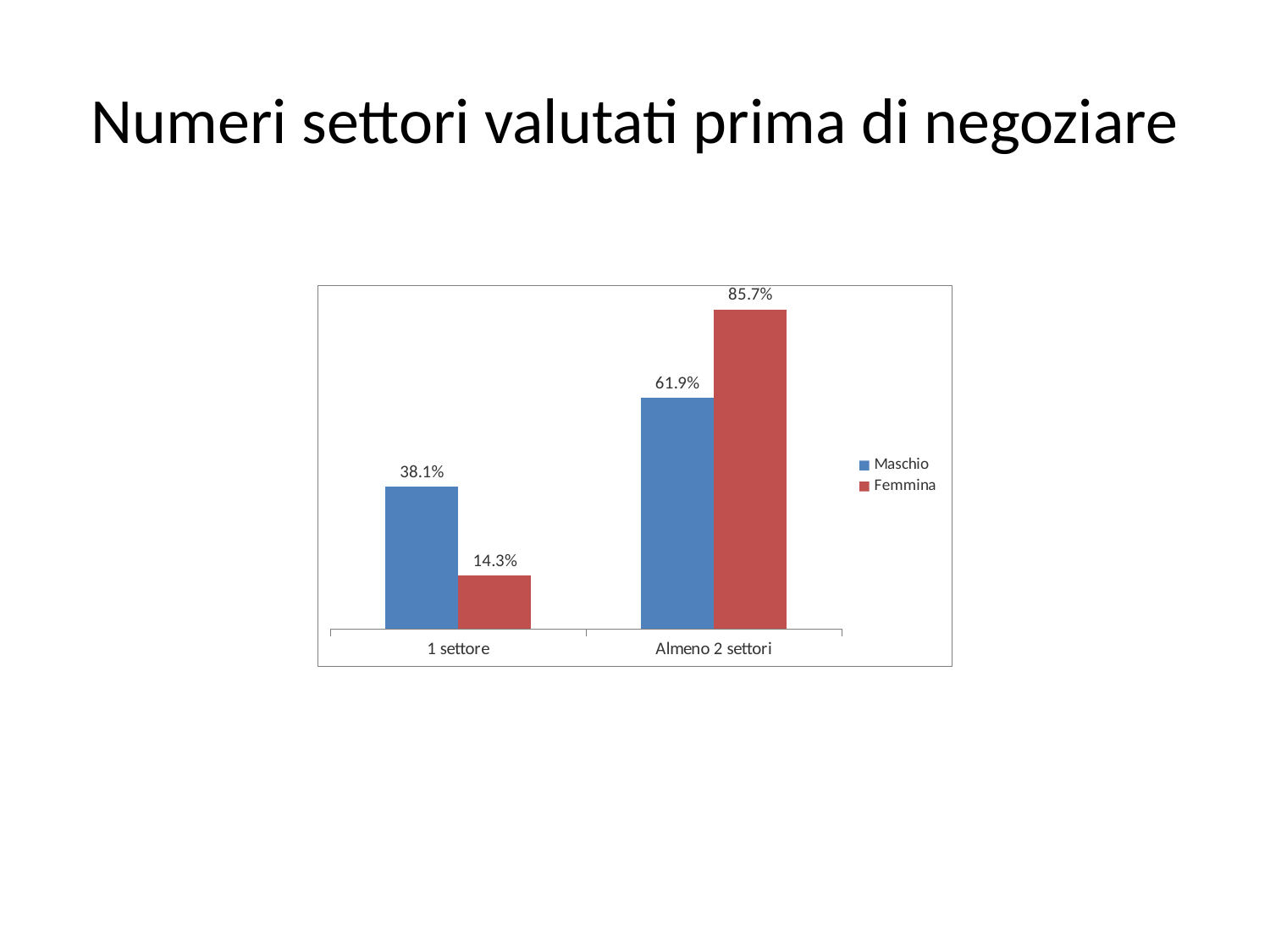

# Numeri settori valutati prima di negoziare

### Chart

| Category | Maschio | Femmina |
|---|---|---|
| 1 settore | 0.38095238095238093 | 0.14285714285714285 |
| Almeno 2 settori | 0.6190476190476191 | 0.8571428571428571 |